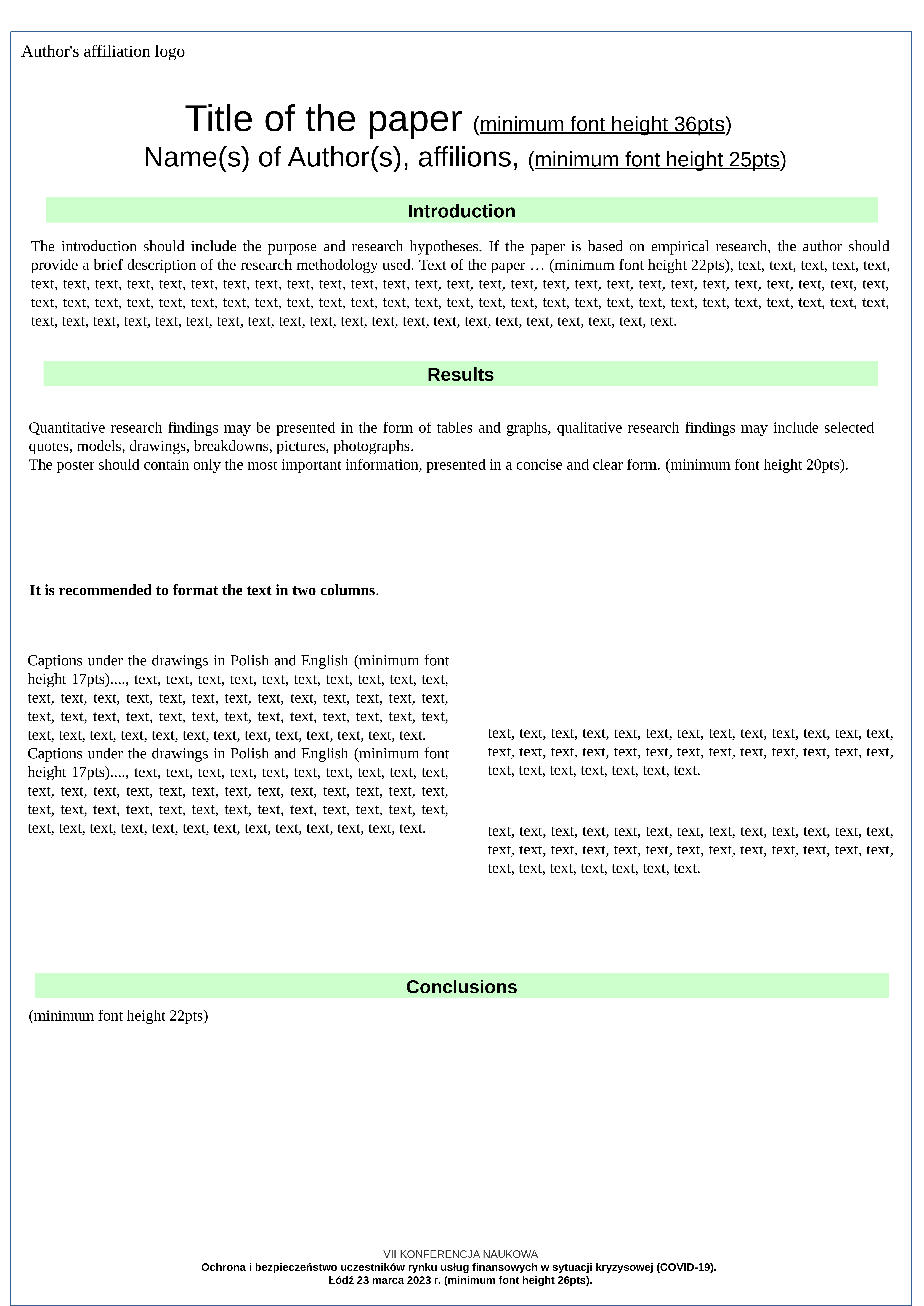

Author's affiliation logo
# Title of the paper (minimum font height 36pts) Name(s) of Author(s), affilions, (minimum font height 25pts)
Introduction
The introduction should include the purpose and research hypotheses. If the paper is based on empirical research, the author should provide a brief description of the research methodology used. Text of the paper … (minimum font height 22pts), text, text, text, text, text, text, text, text, text, text, text, text, text, text, text, text, text, text, text, text, text, text, text, text, text, text, text, text, text, text, text, text, text, text, text, text, text, text, text, text, text, text, text, text, text, text, text, text, text, text, text, text, text, text, text, text, text, text, text, text, text, text, text, text, text, text, text, text, text, text, text, text, text, text, text, text, text, text, text, text.
Results

Quantitative research findings may be presented in the form of tables and graphs, qualitative research findings may include selected quotes, models, drawings, breakdowns, pictures, photographs.
The poster should contain only the most important information, presented in a concise and clear form. (minimum font height 20pts).

text, text, text, text, text, text, text, text, text, text, text, text, text, text, text, text, text, text, text, text, text, text, text, text, text, text, text, text, text, text, text, text, text.

text, text, text, text, text, text, text, text, text, text, text, text, text, text, text, text, text, text, text, text, text, text, text, text, text, text, text, text, text, text, text, text, text.
It is recommended to format the text in two columns.
Captions under the drawings in Polish and English (minimum font height 17pts)...., text, text, text, text, text, text, text, text, text, text, text, text, text, text, text, text, text, text, text, text, text, text, text, text, text, text, text, text, text, text, text, text, text, text, text, text, text, text, text, text, text, text, text, text, text, text, text, text, text.
Captions under the drawings in Polish and English (minimum font height 17pts)...., text, text, text, text, text, text, text, text, text, text, text, text, text, text, text, text, text, text, text, text, text, text, text, text, text, text, text, text, text, text, text, text, text, text, text, text, text, text, text, text, text, text, text, text, text, text, text, text, text.

Conclusions
(minimum font height 22pts)
VII KONFERENCJA NAUKOWA
Ochrona i bezpieczeństwo uczestników rynku usług finansowych w sytuacji kryzysowej (COVID-19).
Łódź 23 marca 2023 r. (minimum font height 26pts).